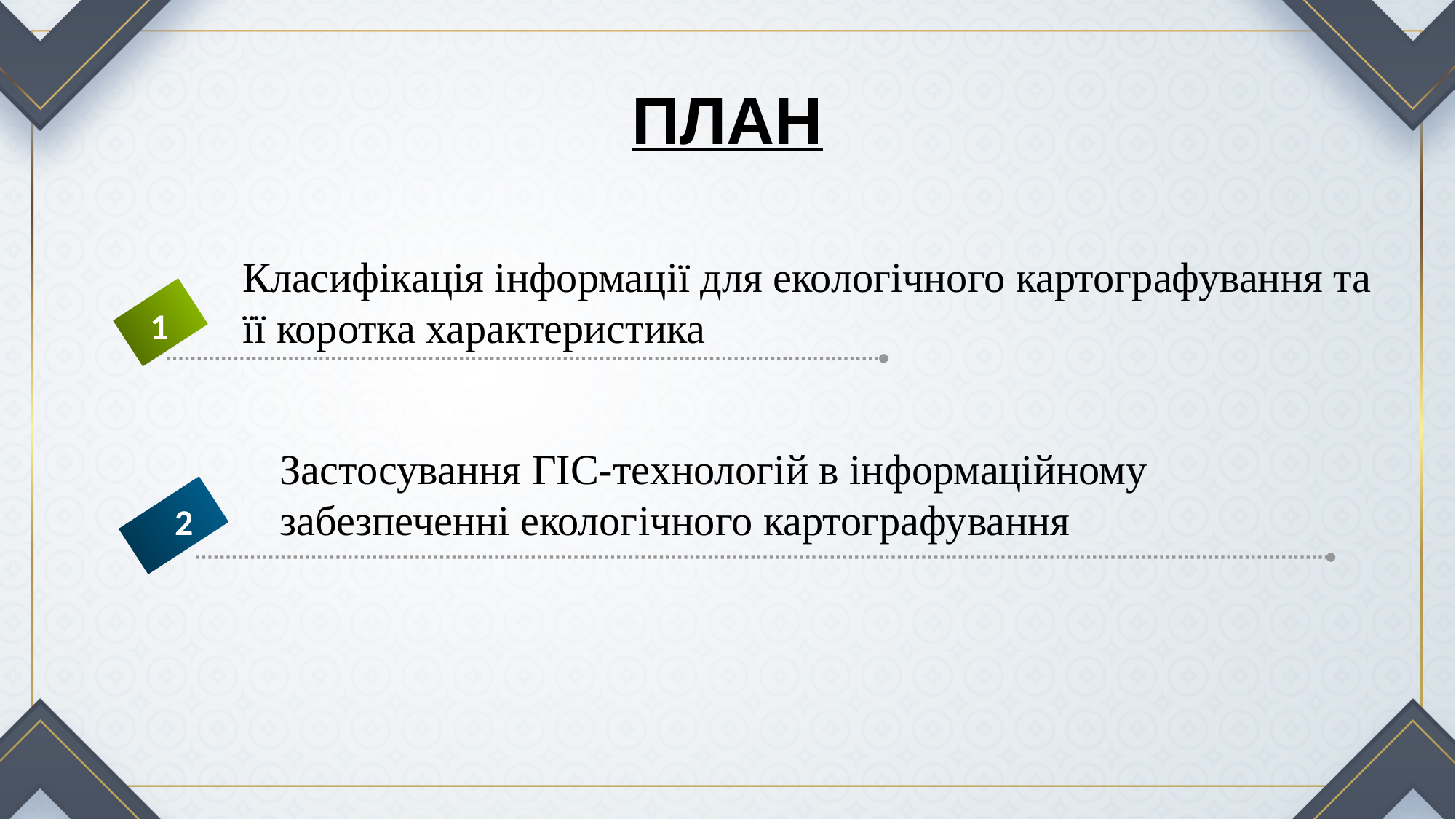

# ПЛАН
Класифікація інформації для екологічного картографування та її коротка характеристика

1

Застосування ГІС-технологій в інформаційному забезпеченні екологічного картографування
2